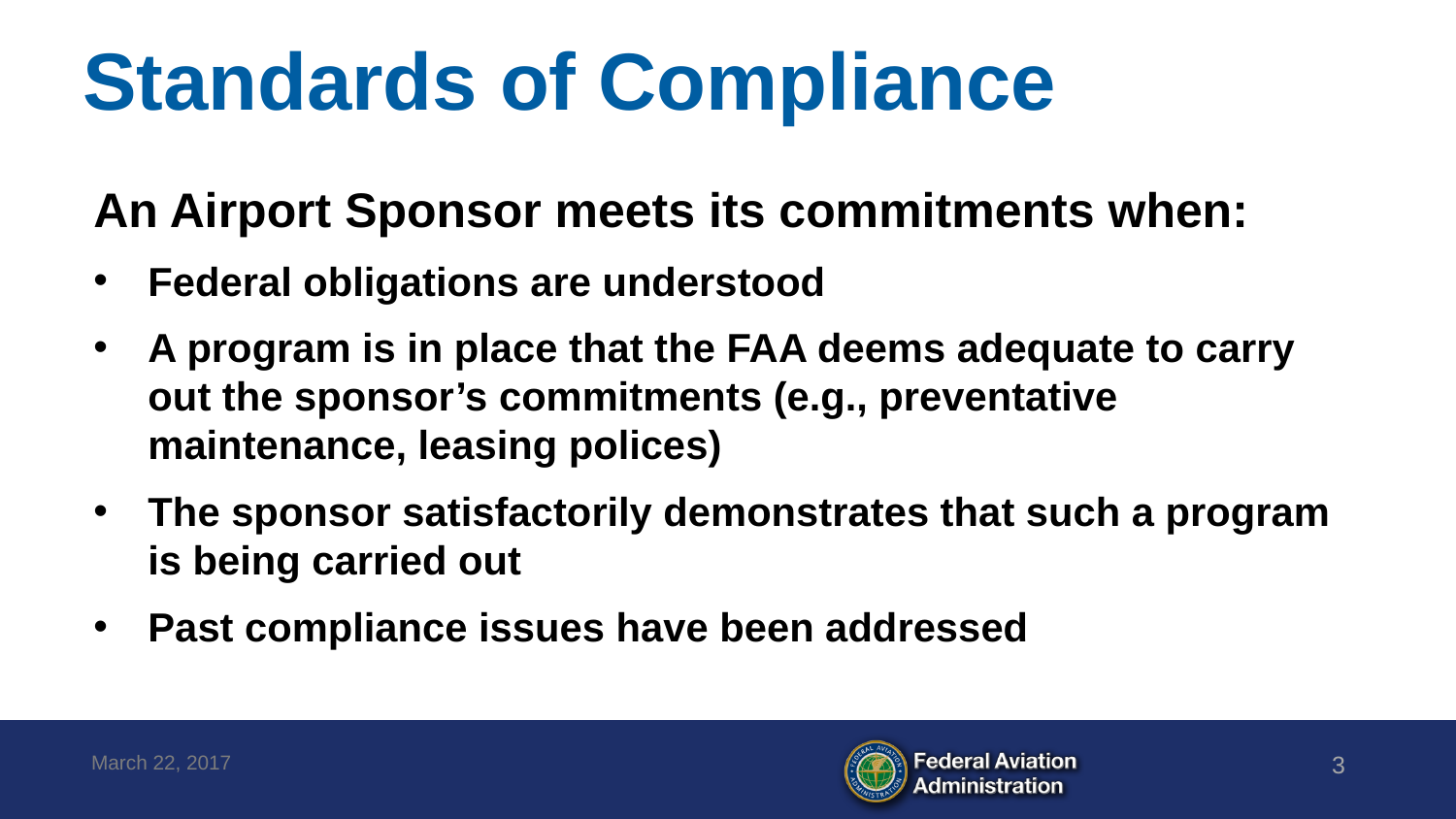

# Standards of Compliance
An Airport Sponsor meets its commitments when:
Federal obligations are understood
A program is in place that the FAA deems adequate to carry out the sponsor’s commitments (e.g., preventative maintenance, leasing polices)
The sponsor satisfactorily demonstrates that such a program is being carried out
Past compliance issues have been addressed
March 22, 2017
3